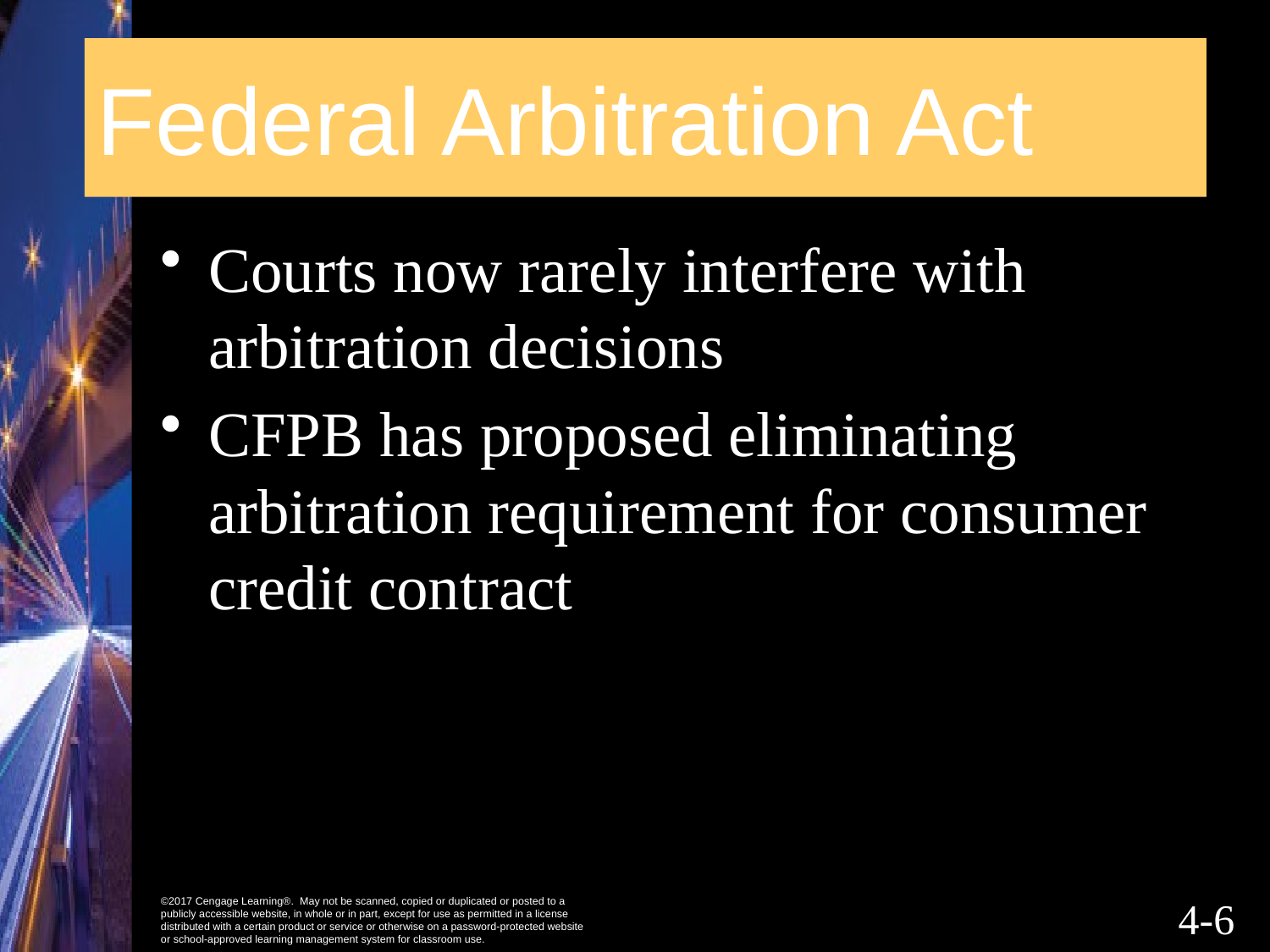

# Federal Arbitration Act
Courts now rarely interfere with arbitration decisions
CFPB has proposed eliminating arbitration requirement for consumer credit contract
4-6